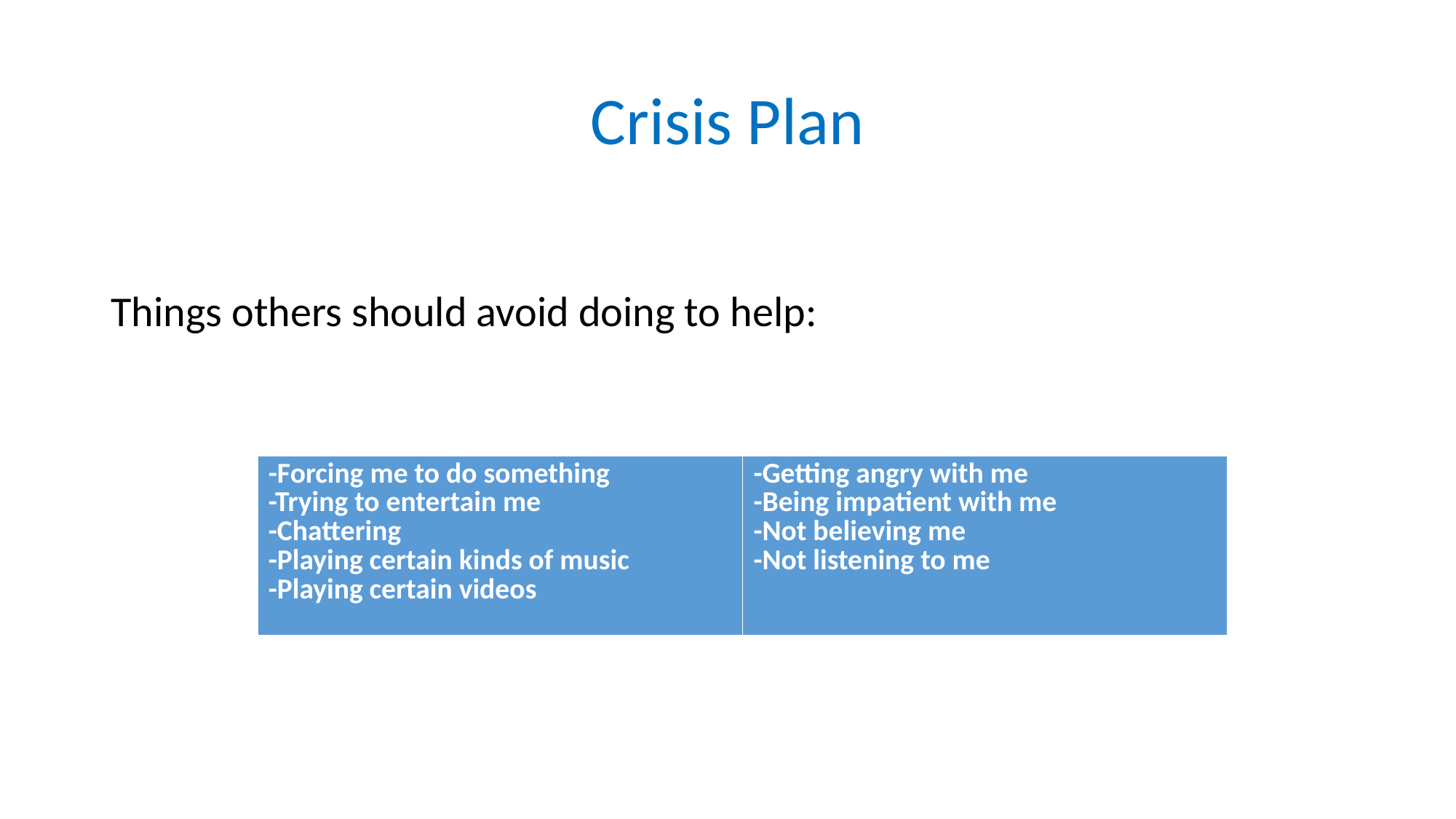

# Crisis Plan

Things others should avoid doing to help:
| -Forcing me to do something -Trying to entertain me -Chattering -Playing certain kinds of music -Playing certain videos | -Getting angry with me -Being impatient with me -Not believing me -Not listening to me |
| --- | --- |